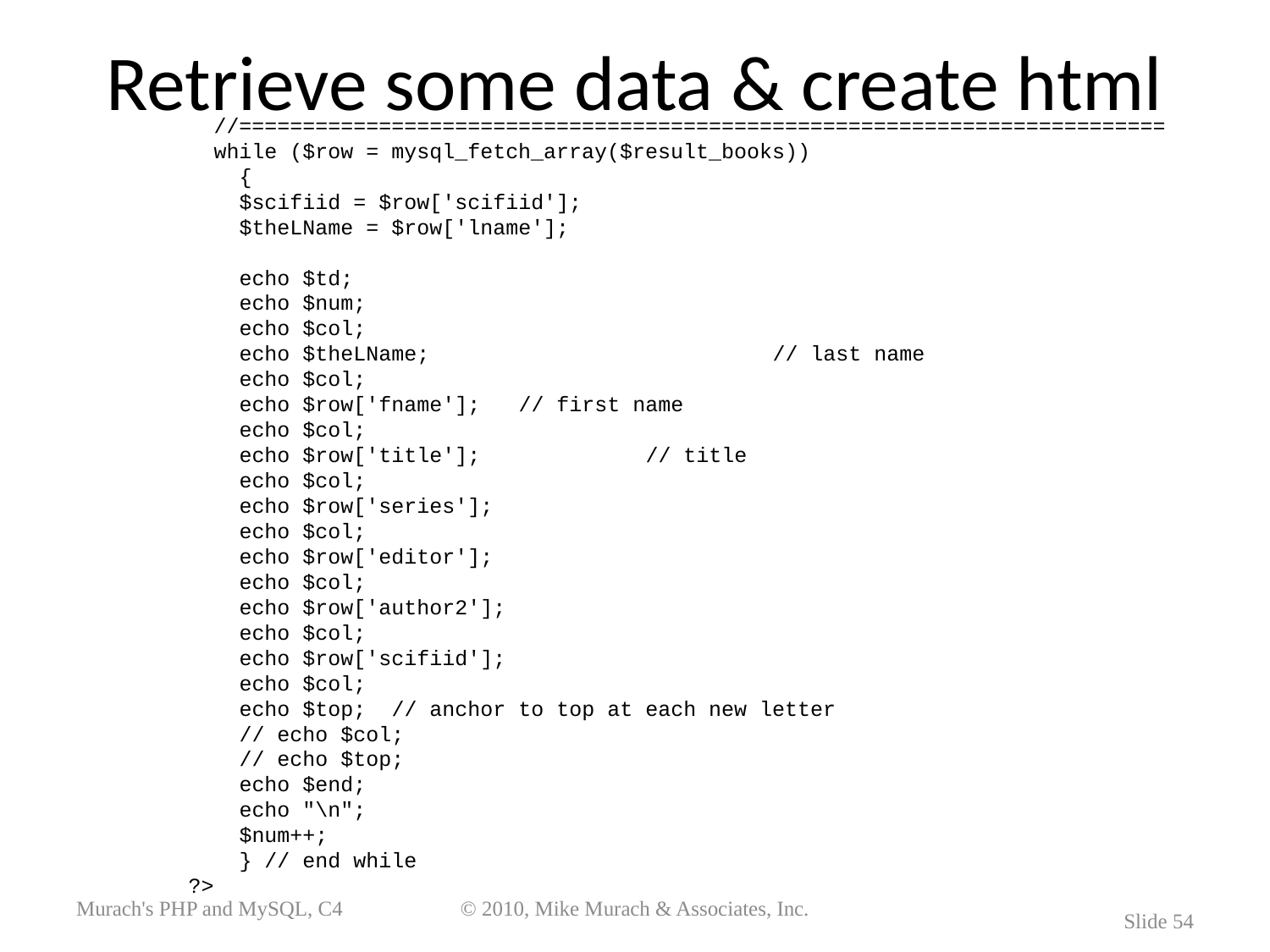

# Retrieve some data & create html
      //=========================================================================
      while ($row = mysql_fetch_array($result_books))
        {
        $scifiid = $row['scifiid'];
        $theLName = $row['lname'];

        echo $td;
        echo $num;
        echo $col;
        echo $theLName;			// last name
        echo $col;
        echo $row['fname']; 	// first name
        echo $col;
        echo $row['title'];		// title
        echo $col;
        echo $row['series'];
        echo $col;
        echo $row['editor'];
        echo $col;
        echo $row['author2'];
        echo $col;
        echo $row['scifiid'];
        echo $col;
        echo $top;	// anchor to top at each new letter
        // echo $col;
        // echo $top;
        echo $end;
        echo "\n";
        $num++;
        } // end while
    ?>
Murach's PHP and MySQL, C4
© 2010, Mike Murach & Associates, Inc.

Slide 54